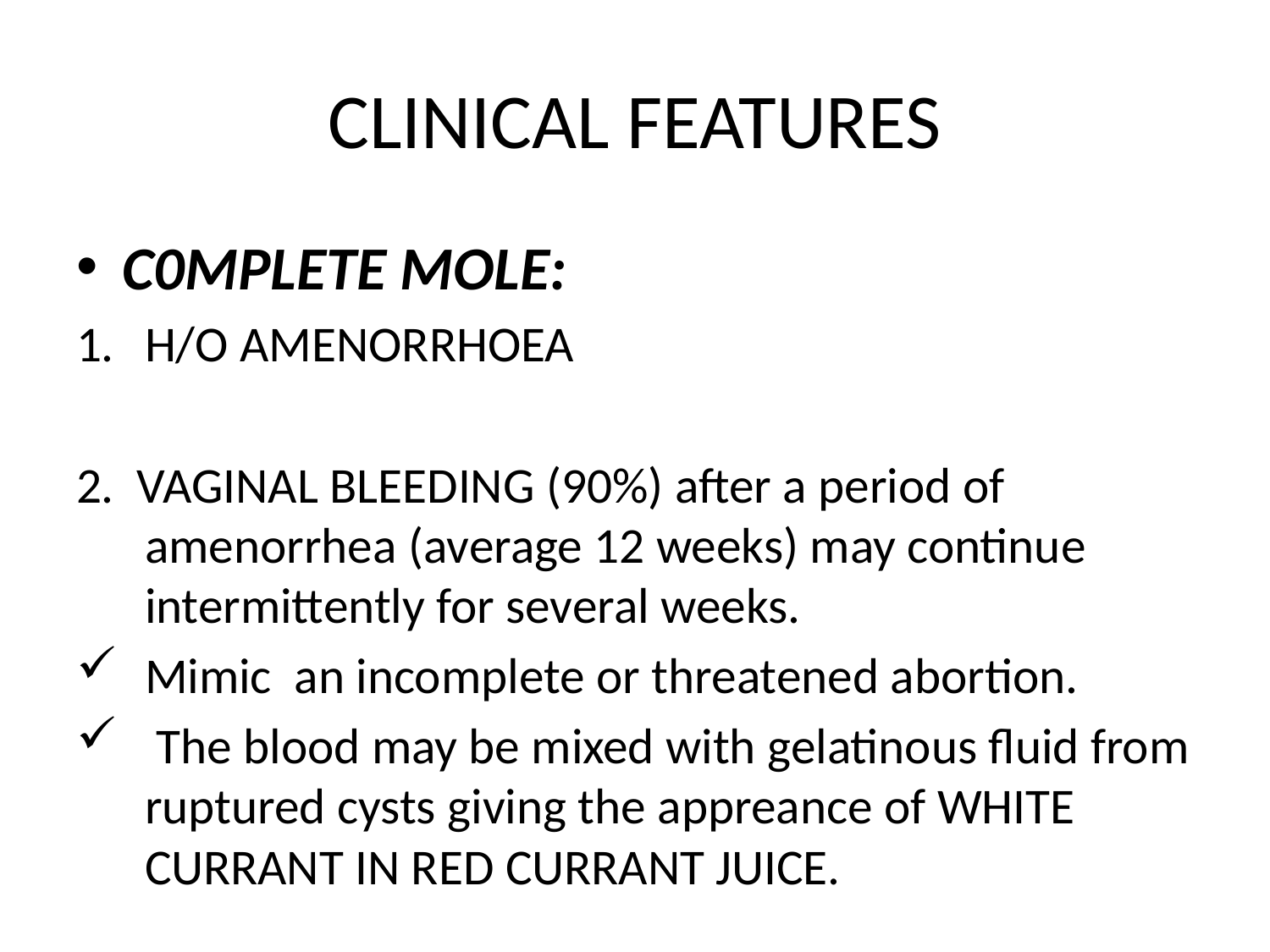

# CLINICAL FEATURES
C0MPLETE MOLE:
H/O AMENORRHOEA

2.  VAGINAL BLEEDING (90%) after a period of amenorrhea (average 12 weeks) may continue intermittently for several weeks.
Mimic  an incomplete or threatened abortion.
 The blood may be mixed with gelatinous fluid from ruptured cysts giving the appreance of WHITE CURRANT IN RED CURRANT JUICE.